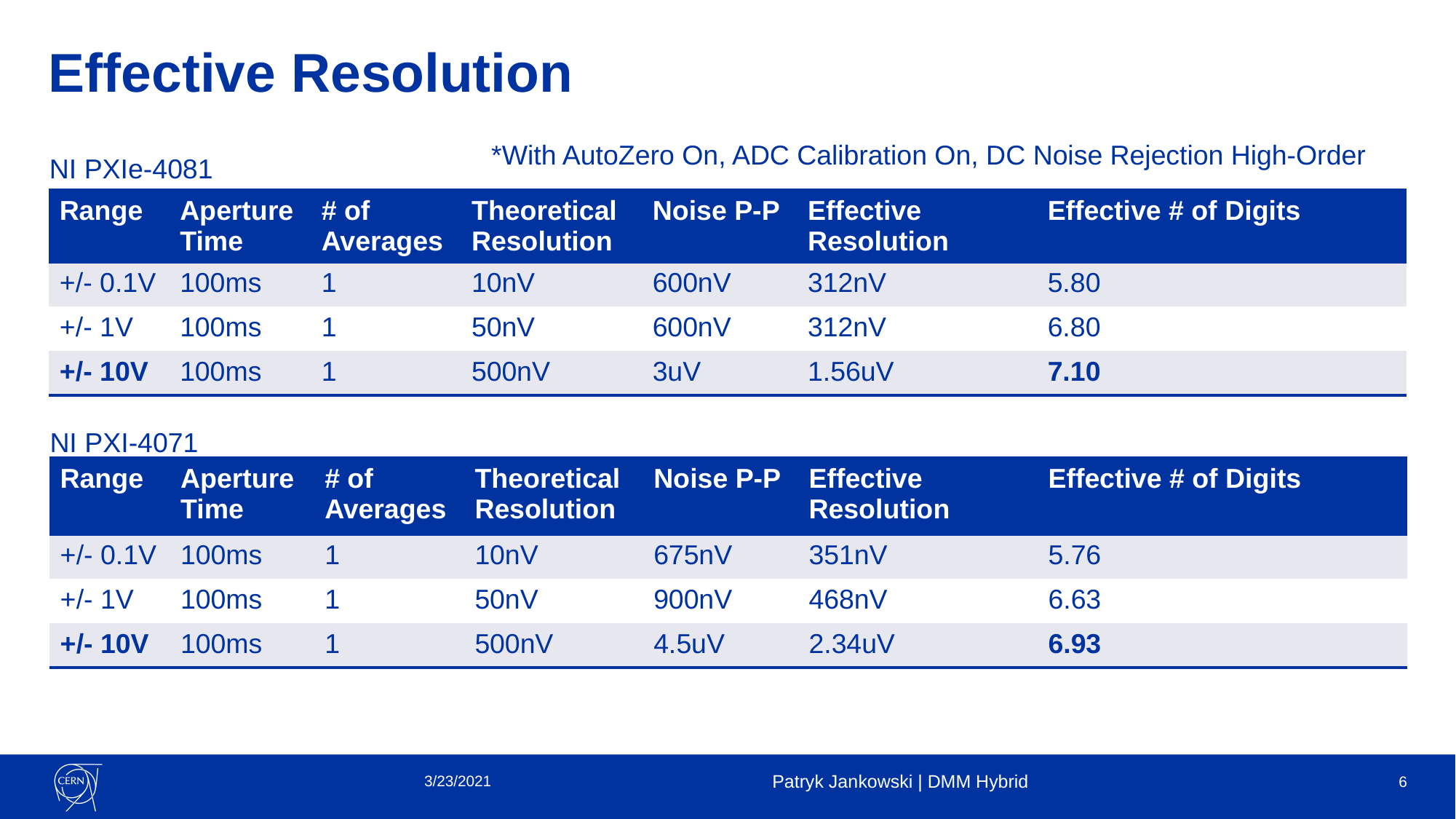

# Effective Resolution
*With AutoZero On, ADC Calibration On, DC Noise Rejection High-Order
NI PXIe-4081
| Range | Aperture Time | # of Averages | Theoretical Resolution | Noise P-P | Effective Resolution | Effective # of Digits |
| --- | --- | --- | --- | --- | --- | --- |
| +/- 0.1V | 100ms | 1 | 10nV | 600nV | 312nV | 5.80 |
| +/- 1V | 100ms | 1 | 50nV | 600nV | 312nV | 6.80 |
| +/- 10V | 100ms | 1 | 500nV | 3uV | 1.56uV | 7.10 |
NI PXI-4071
| Range | Aperture Time | # of Averages | Theoretical Resolution | Noise P-P | Effective Resolution | Effective # of Digits |
| --- | --- | --- | --- | --- | --- | --- |
| +/- 0.1V | 100ms | 1 | 10nV | 675nV | 351nV | 5.76 |
| +/- 1V | 100ms | 1 | 50nV | 900nV | 468nV | 6.63 |
| +/- 10V | 100ms | 1 | 500nV | 4.5uV | 2.34uV | 6.93 |
3/23/2021
Patryk Jankowski | DMM Hybrid
6